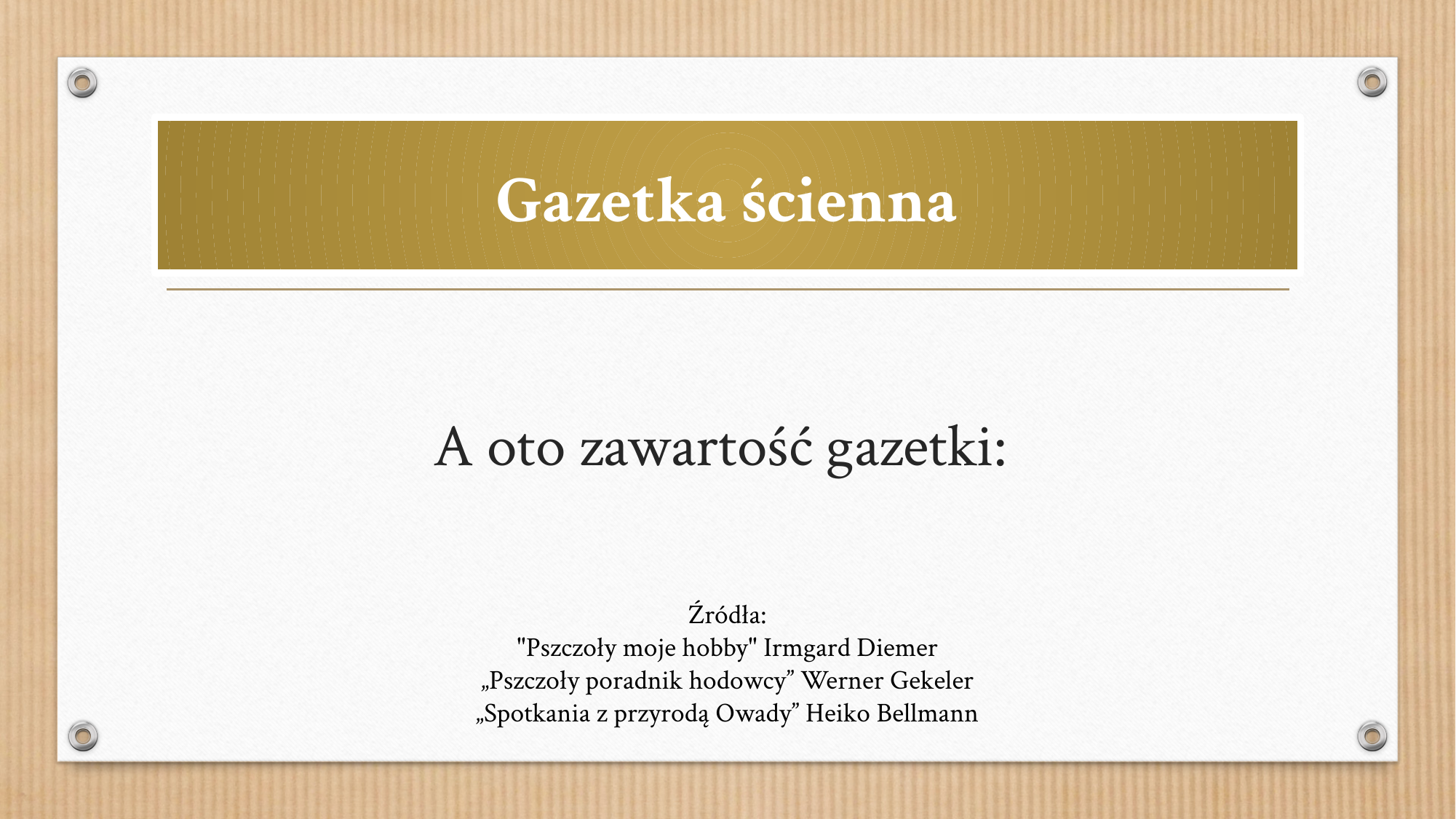

# Gazetka ścienna

A oto zawartość gazetki:

Źródła:
"Pszczoły moje hobby" Irmgard Diemer
„Pszczoły poradnik hodowcy” Werner Gekeler
„Spotkania z przyrodą Owady” Heiko Bellmann